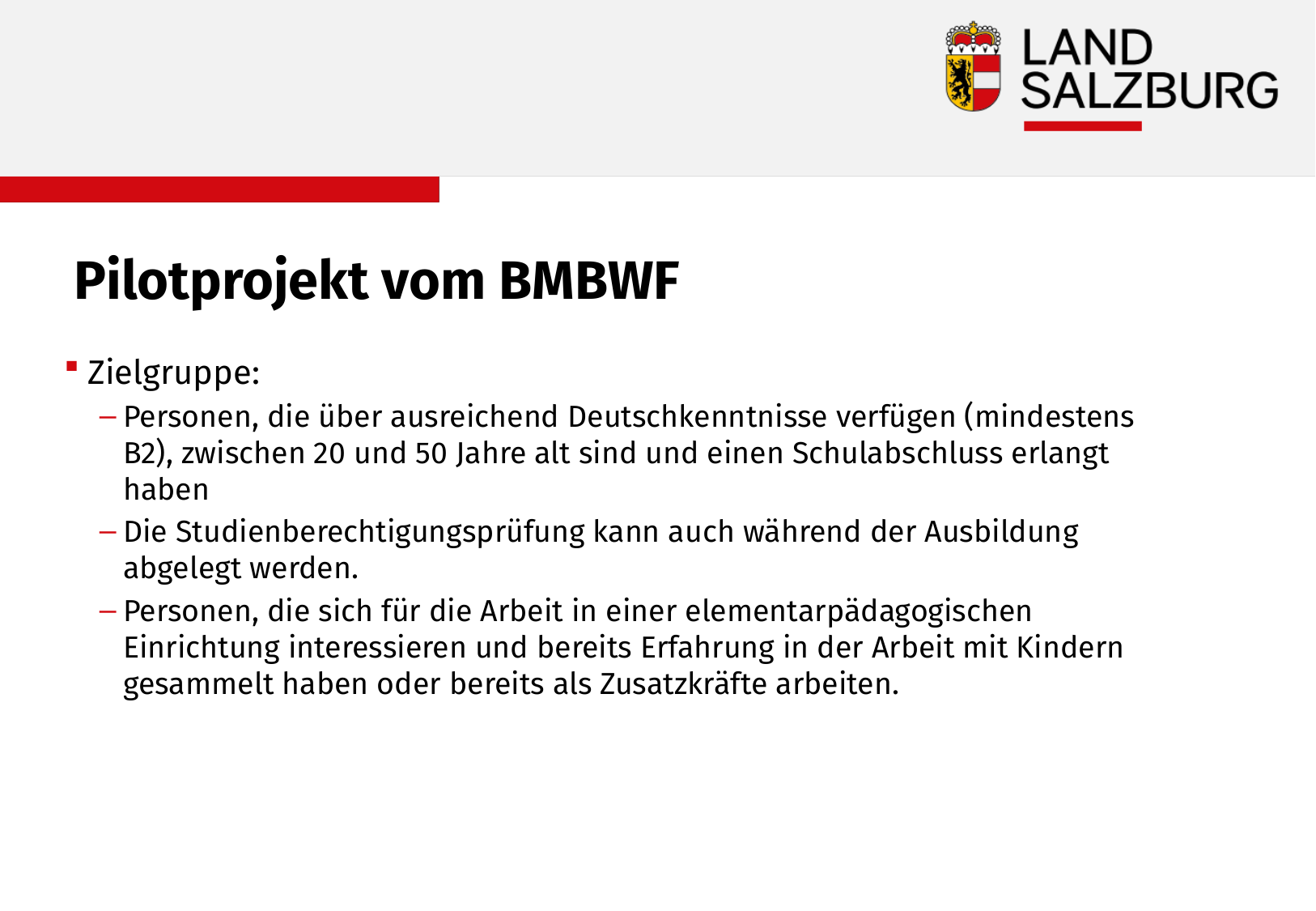

Pilotprojekt vom BMBWF
Zielgruppe:
Personen, die über ausreichend Deutschkenntnisse verfügen (mindestens B2), zwischen 20 und 50 Jahre alt sind und einen Schulabschluss erlangt haben
Die Studienberechtigungsprüfung kann auch während der Ausbildung abgelegt werden.
Personen, die sich für die Arbeit in einer elementarpädagogischen Einrichtung interessieren und bereits Erfahrung in der Arbeit mit Kindern gesammelt haben oder bereits als Zusatzkräfte arbeiten.